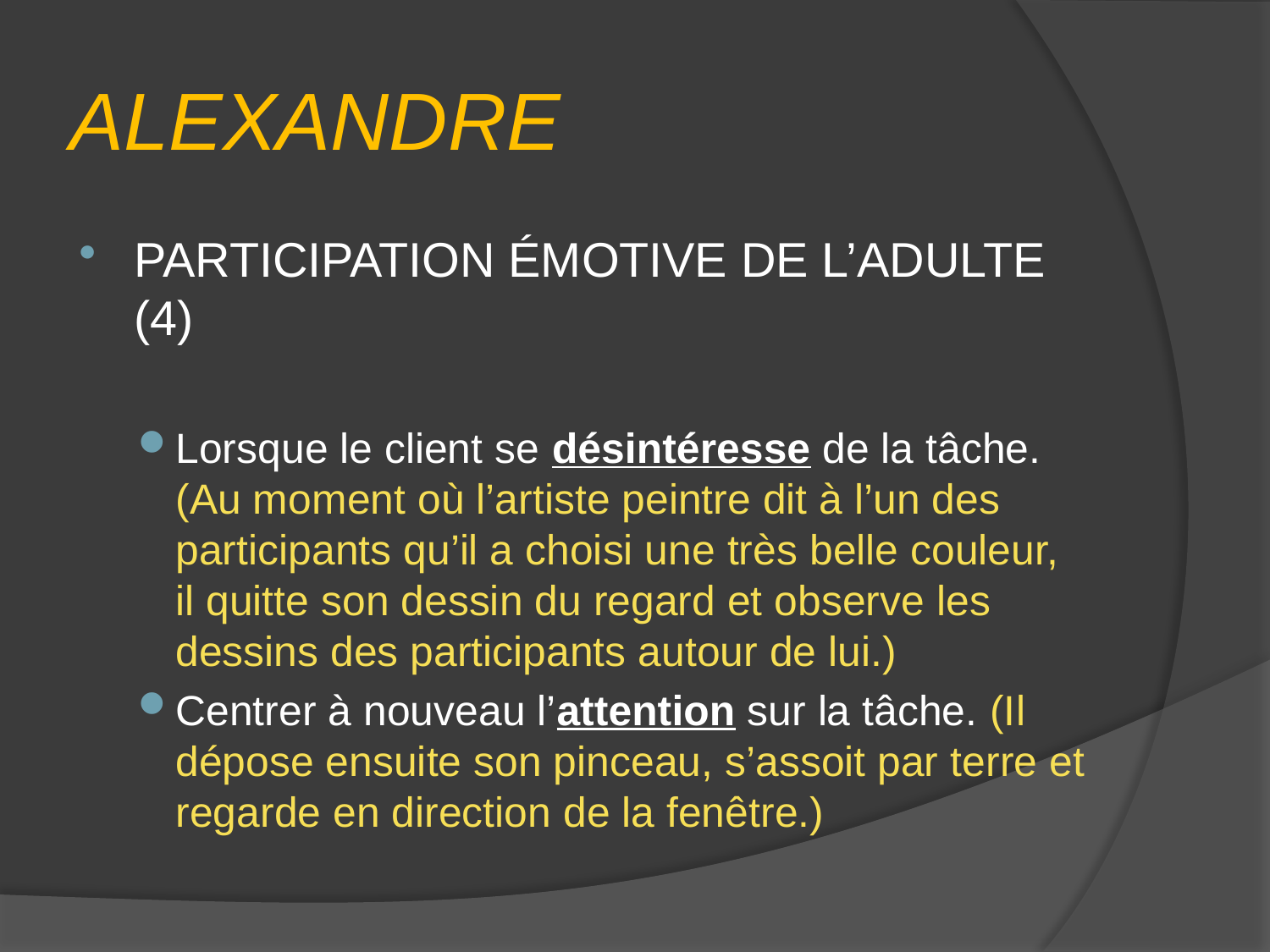

# ALEXANDRE
PARTICIPATION ÉMOTIVE DE L’ADULTE (4)

Lorsque le client se désintéresse de la tâche. (Au moment où l’artiste peintre dit à l’un des participants qu’il a choisi une très belle couleur, il quitte son dessin du regard et observe les dessins des participants autour de lui.)
Centrer à nouveau l’attention sur la tâche. (Il dépose ensuite son pinceau, s’assoit par terre et regarde en direction de la fenêtre.)